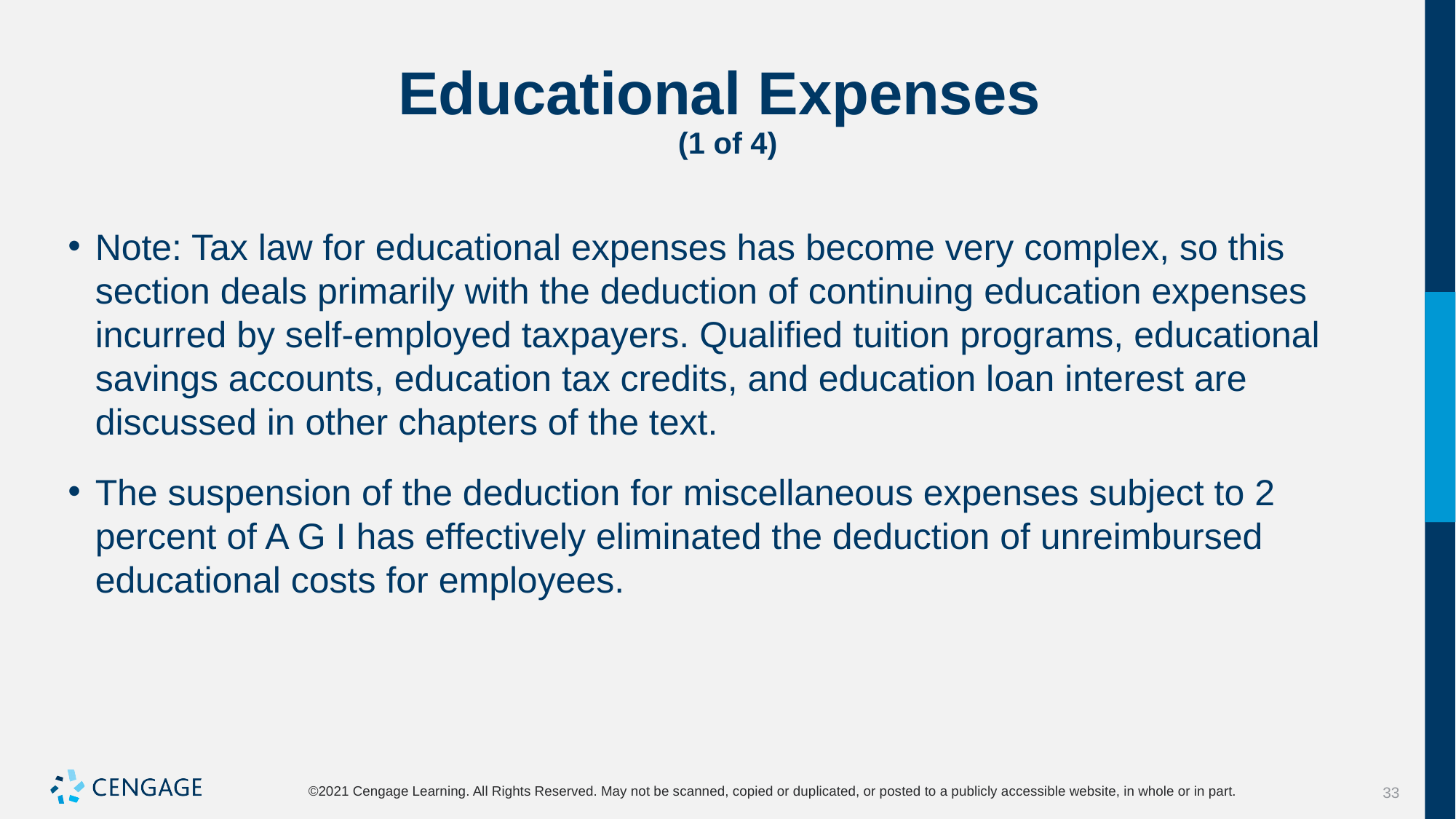

# Educational Expenses (1 of 4)
Note: Tax law for educational expenses has become very complex, so this section deals primarily with the deduction of continuing education expenses incurred by self-employed taxpayers. Qualified tuition programs, educational savings accounts, education tax credits, and education loan interest are discussed in other chapters of the text.
The suspension of the deduction for miscellaneous expenses subject to 2 percent of A G I has effectively eliminated the deduction of unreimbursed educational costs for employees.